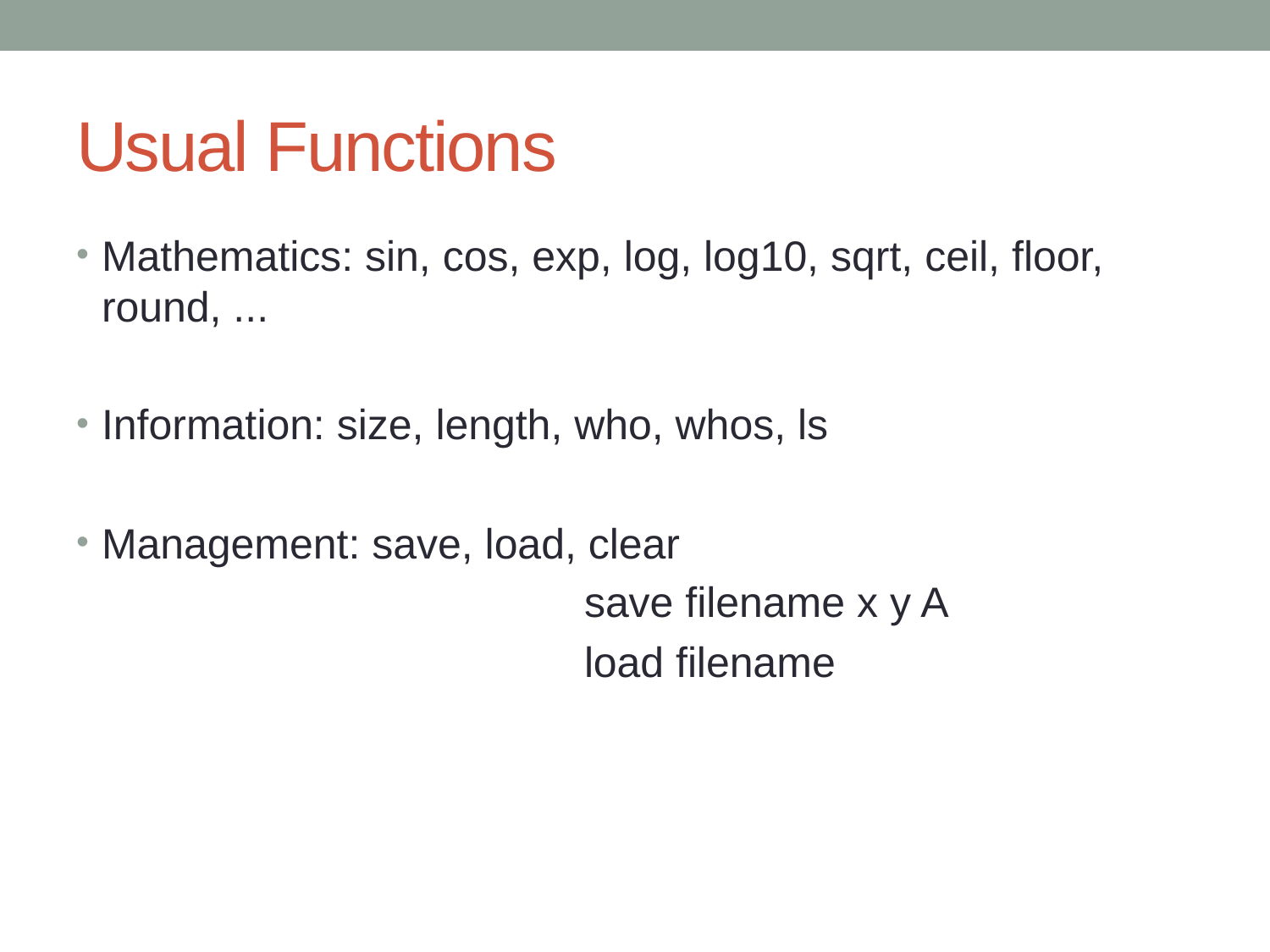

# Usual Functions
Mathematics: sin, cos, exp, log, log10, sqrt, ceil, floor, round, ...

Information: size, length, who, whos, ls

Management: save, load, clear
				save filename x y A
				load filename